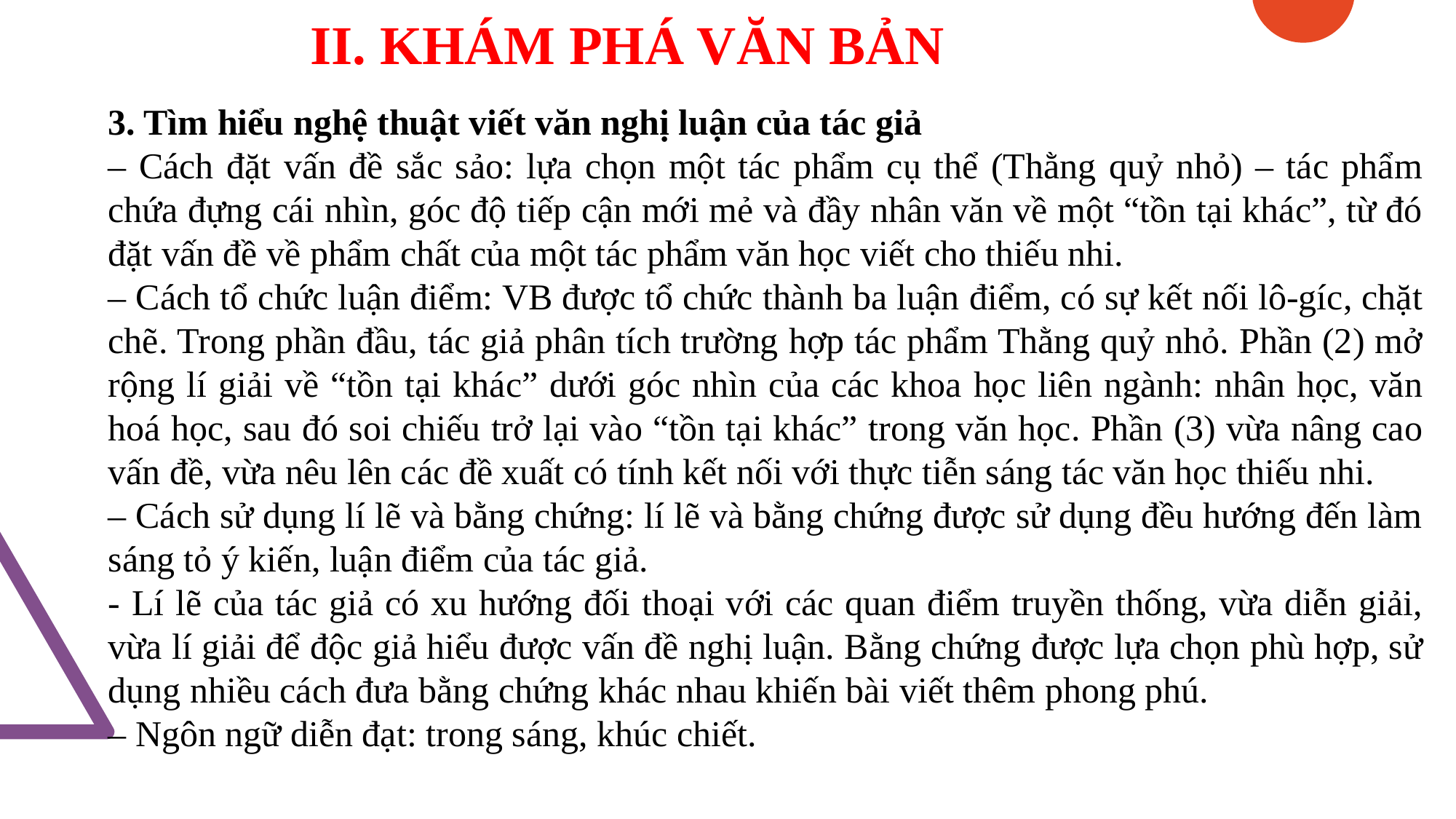

II. KHÁM PHÁ VĂN BẢN
3. Tìm hiểu nghệ thuật viết văn nghị luận của tác giả
– Cách đặt vấn đề sắc sảo: lựa chọn một tác phẩm cụ thể (Thằng quỷ nhỏ) – tác phẩm chứa đựng cái nhìn, góc độ tiếp cận mới mẻ và đầy nhân văn về một “tồn tại khác”, từ đó đặt vấn đề về phẩm chất của một tác phẩm văn học viết cho thiếu nhi.
– Cách tổ chức luận điểm: VB được tổ chức thành ba luận điểm, có sự kết nối lô-gíc, chặt chẽ. Trong phần đầu, tác giả phân tích trường hợp tác phẩm Thằng quỷ nhỏ. Phần (2) mở rộng lí giải về “tồn tại khác” dưới góc nhìn của các khoa học liên ngành: nhân học, văn hoá học, sau đó soi chiếu trở lại vào “tồn tại khác” trong văn học. Phần (3) vừa nâng cao vấn đề, vừa nêu lên các đề xuất có tính kết nối với thực tiễn sáng tác văn học thiếu nhi.
– Cách sử dụng lí lẽ và bằng chứng: lí lẽ và bằng chứng được sử dụng đều hướng đến làm sáng tỏ ý kiến, luận điểm của tác giả.
- Lí lẽ của tác giả có xu hướng đối thoại với các quan điểm truyền thống, vừa diễn giải, vừa lí giải để độc giả hiểu được vấn đề nghị luận. Bằng chứng được lựa chọn phù hợp, sử dụng nhiều cách đưa bằng chứng khác nhau khiến bài viết thêm phong phú.
– Ngôn ngữ diễn đạt: trong sáng, khúc chiết.